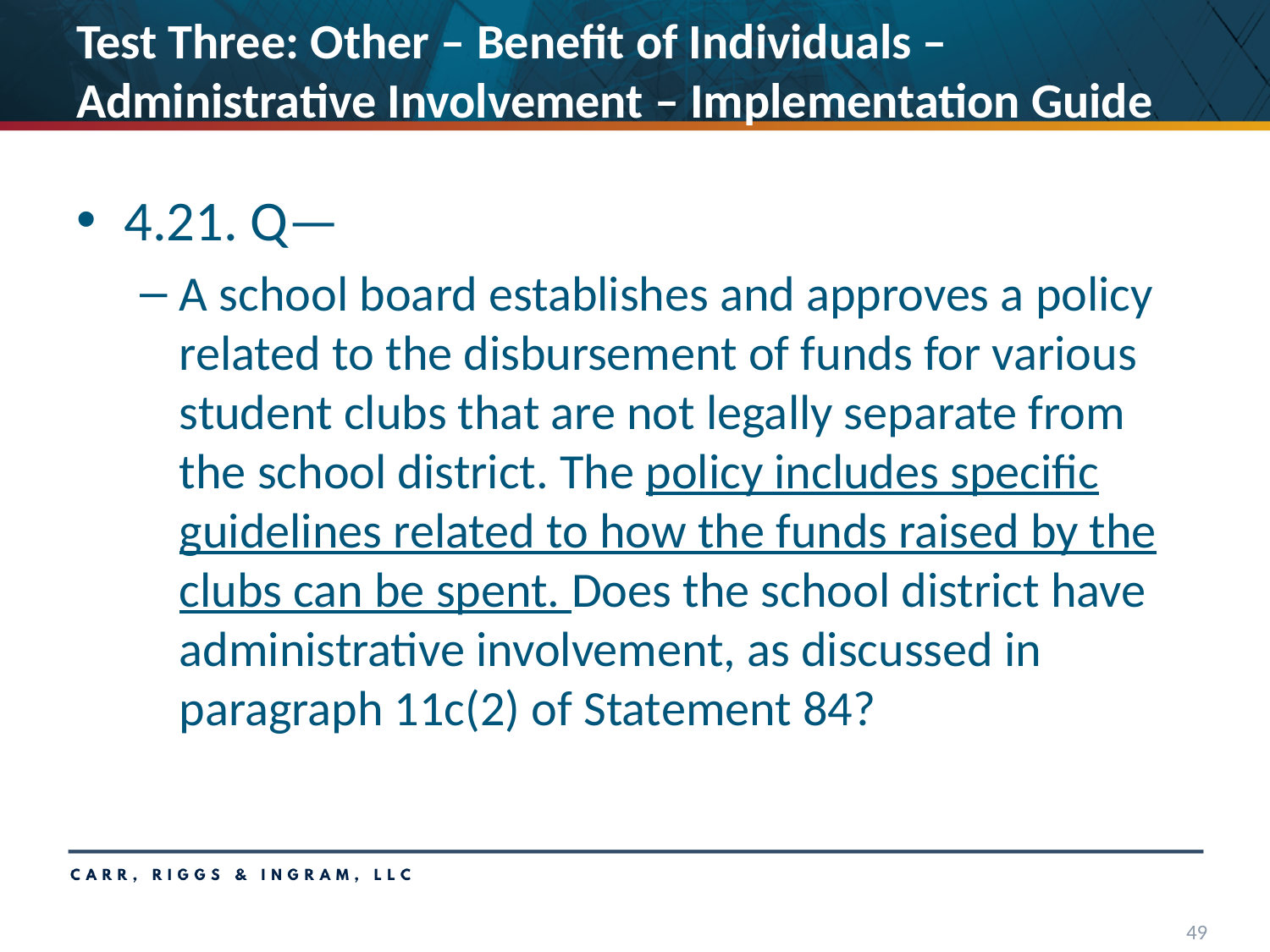

# Test Three: Other – Benefit of Individuals – Administrative Involvement – Implementation Guide
4.21. Q—
A school board establishes and approves a policy related to the disbursement of funds for various student clubs that are not legally separate from the school district. The policy includes specific guidelines related to how the funds raised by the clubs can be spent. Does the school district have administrative involvement, as discussed in paragraph 11c(2) of Statement 84?